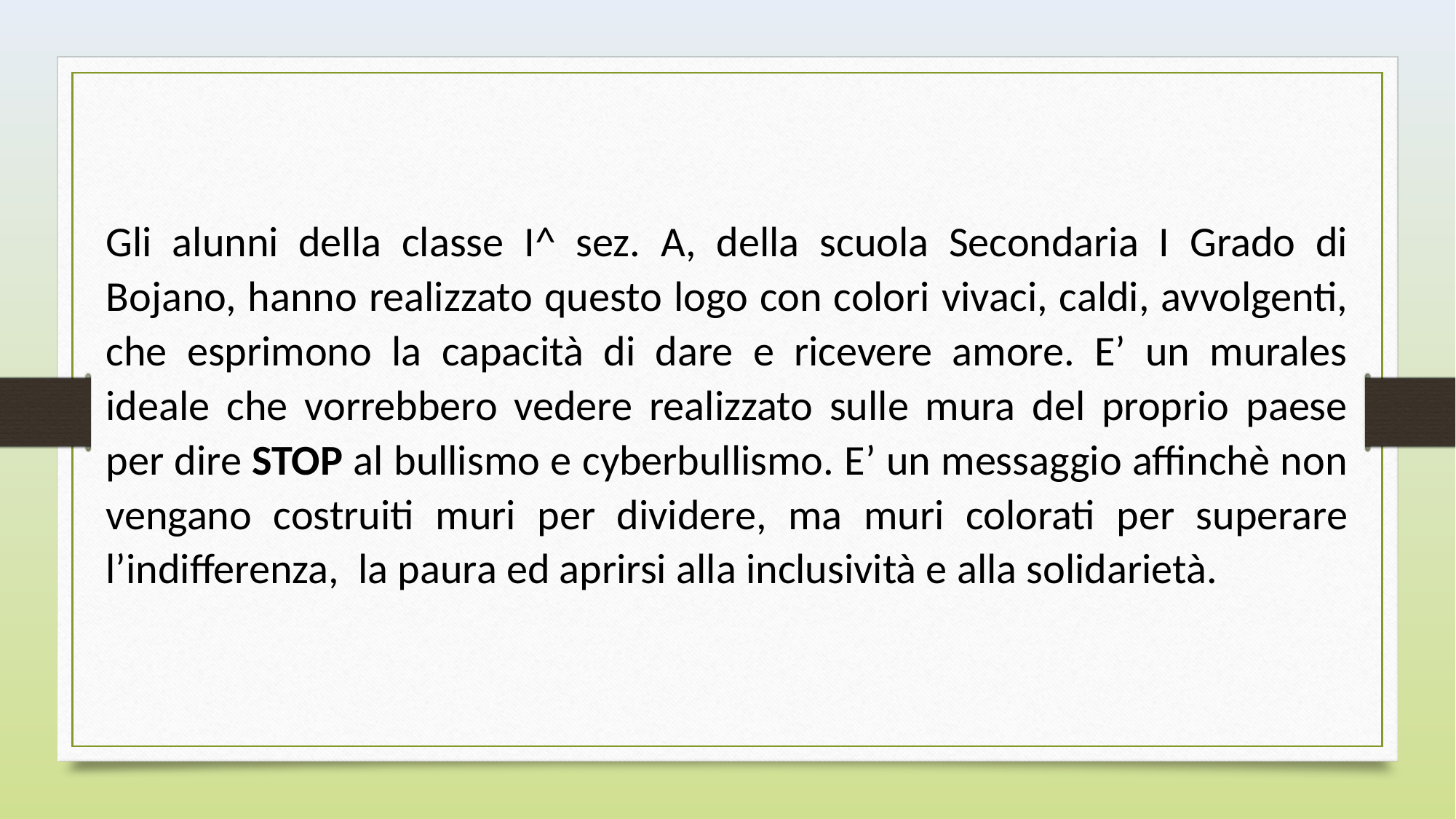

Gli alunni della classe I^ sez. A, della scuola Secondaria I Grado di Bojano, hanno realizzato questo logo con colori vivaci, caldi, avvolgenti, che esprimono la capacità di dare e ricevere amore. E’ un murales ideale che vorrebbero vedere realizzato sulle mura del proprio paese per dire STOP al bullismo e cyberbullismo. E’ un messaggio affinchè non vengano costruiti muri per dividere, ma muri colorati per superare l’indifferenza,  la paura ed aprirsi alla inclusività e alla solidarietà.